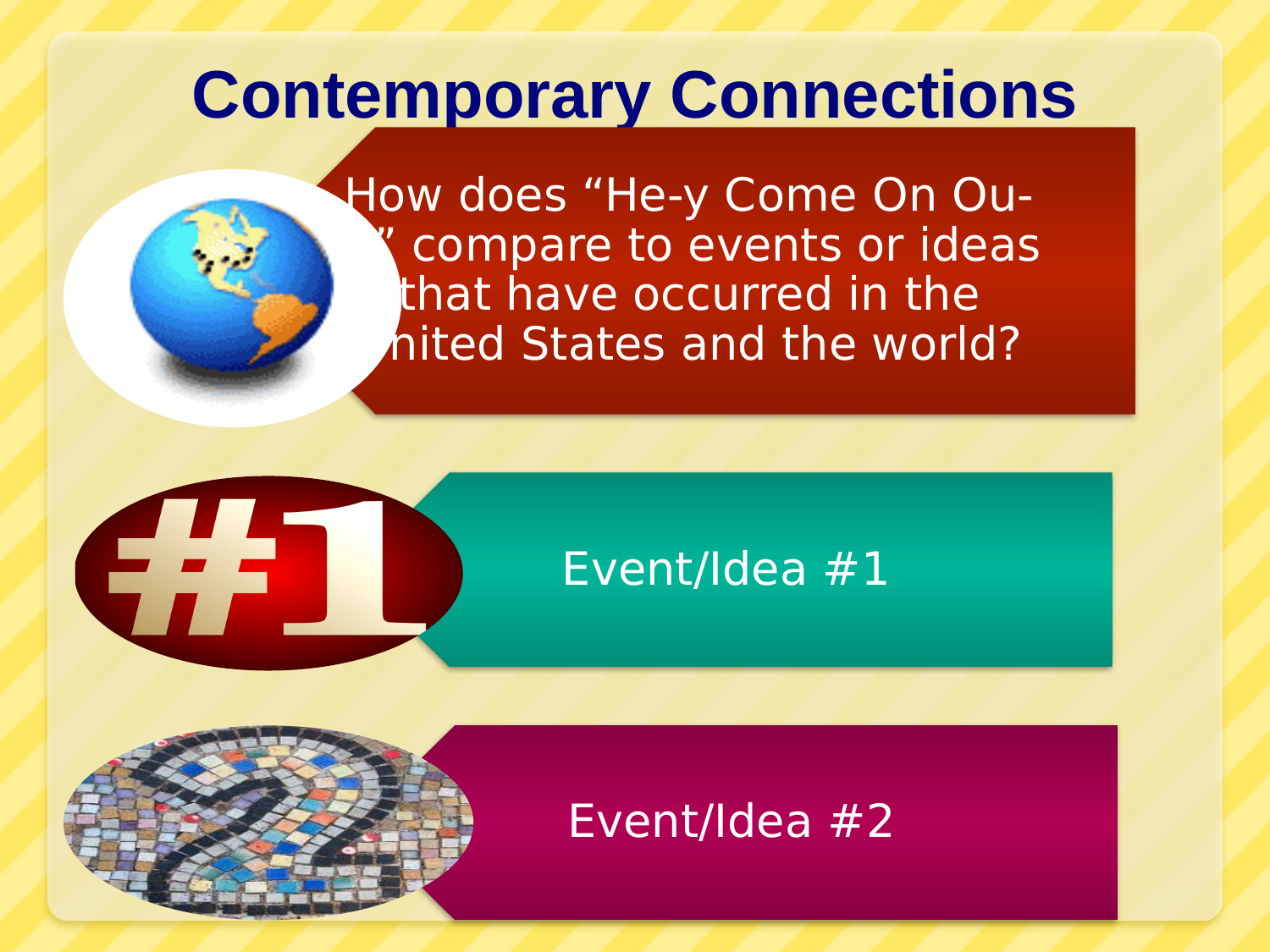

# Contemporary Connections
How does “He-y Come On Ou-t!” compare to events or ideas that have occurred in the United States and the world?
Event/Idea #1
Event/Idea #2